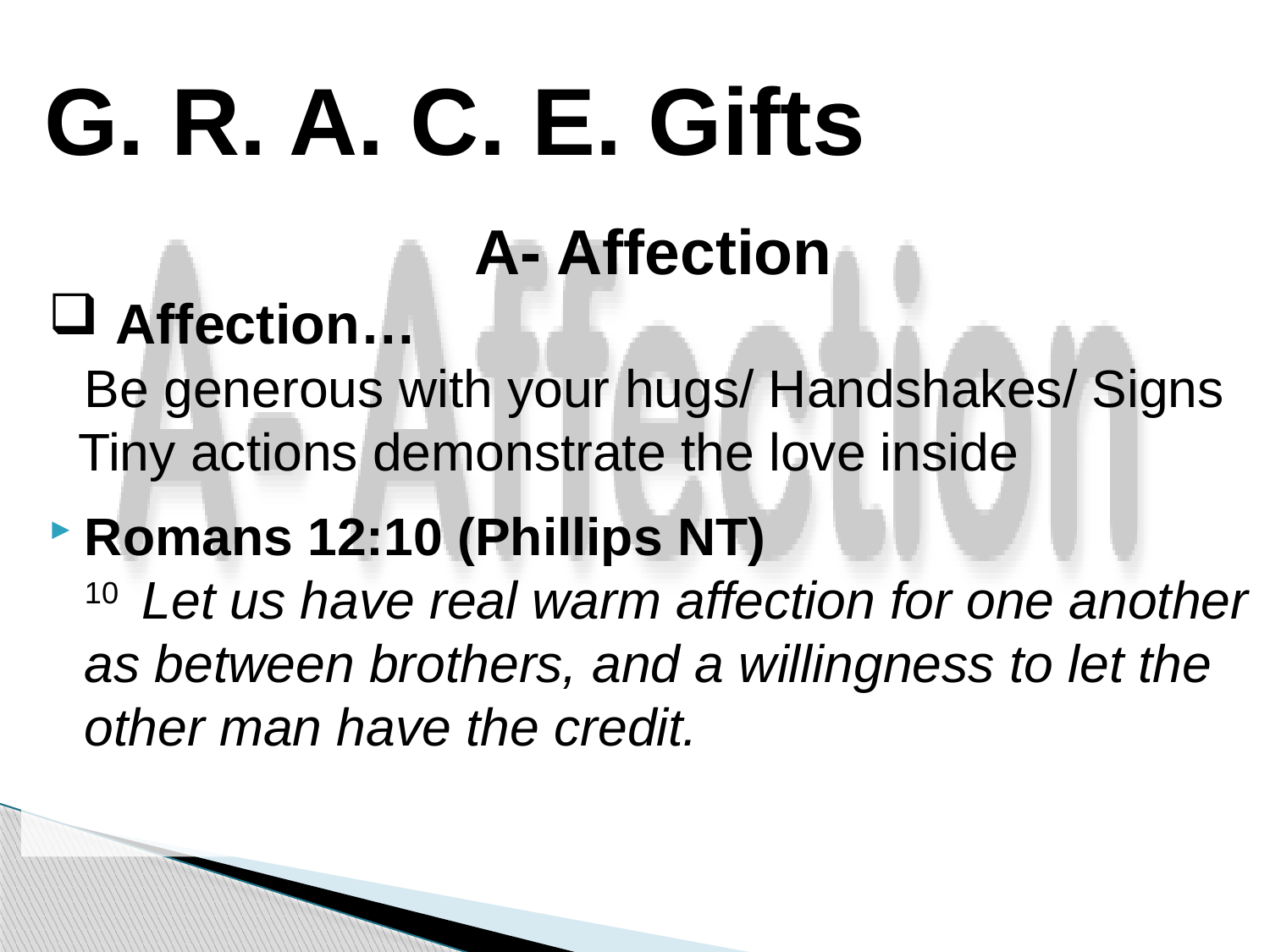

# G. R. A. C. E. Gifts
A- Affection
 Affection…
Be generous with your hugs/ Handshakes/ Signs
  Tiny actions demonstrate the love inside
Romans 12:10 (Phillips NT)
10  Let us have real warm affection for one another as between brothers, and a willingness to let the other man have the credit.